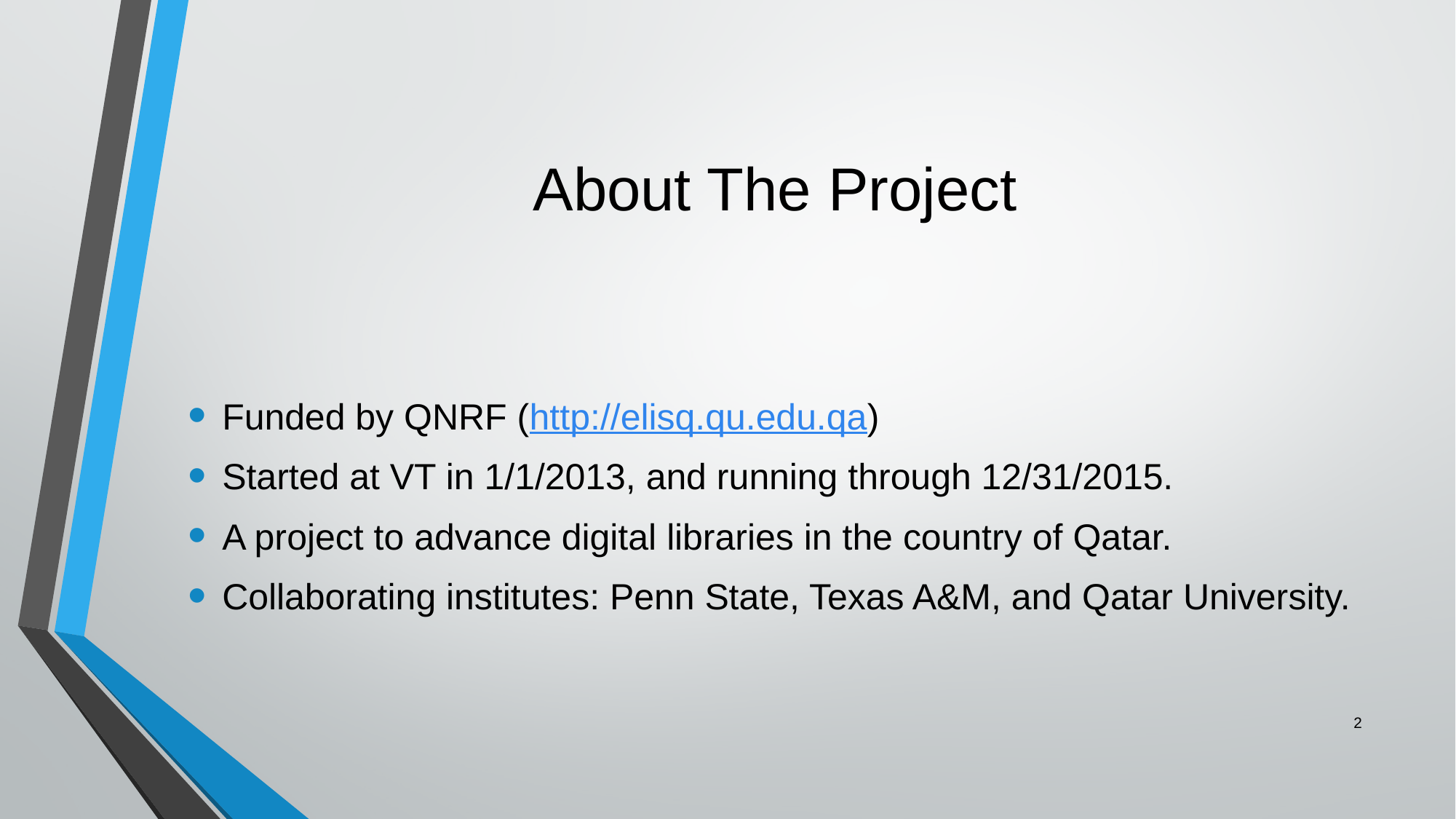

# About The Project
Funded by QNRF (http://elisq.qu.edu.qa)
Started at VT in 1/1/2013, and running through 12/31/2015.
A project to advance digital libraries in the country of Qatar.
Collaborating institutes: Penn State, Texas A&M, and Qatar University.
2